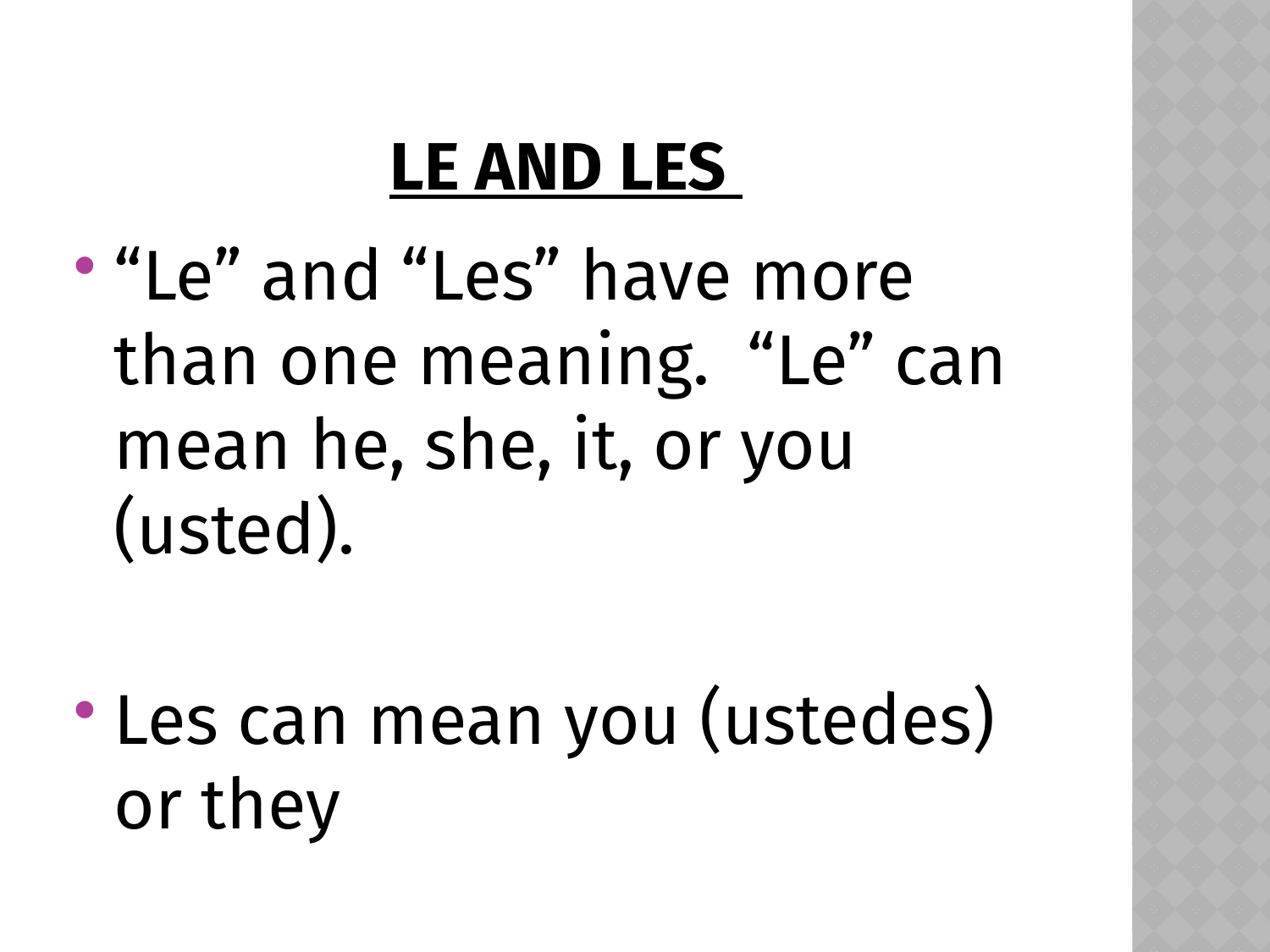

# LE and LES
“Le” and “Les” have more than one meaning.  “Le” can mean he, she, it, or you (usted).

Les can mean you (ustedes) or they